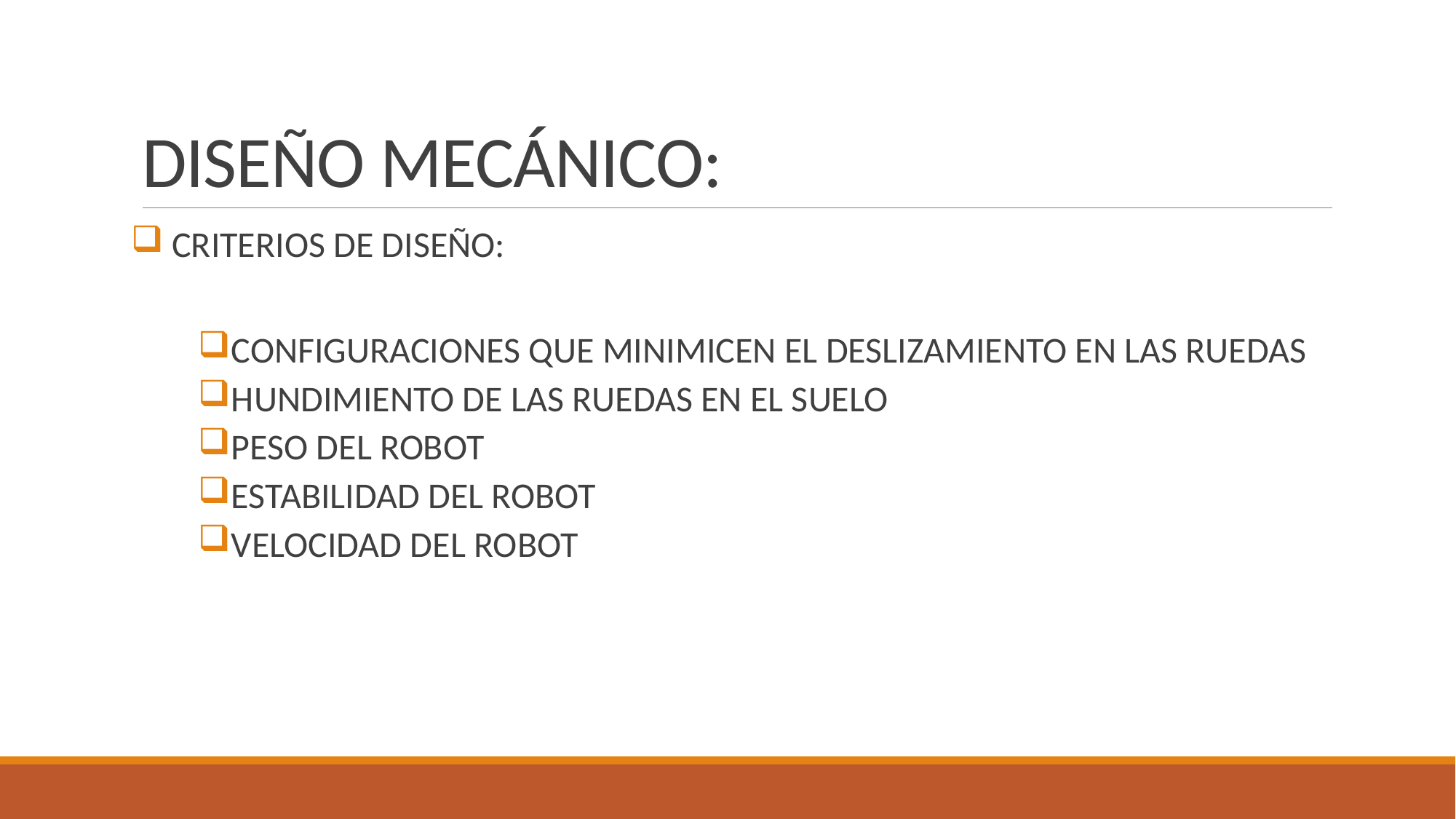

# DISEÑO MECÁNICO:
 CRITERIOS DE DISEÑO:

CONFIGURACIONES QUE MINIMICEN EL DESLIZAMIENTO EN LAS RUEDAS
HUNDIMIENTO DE LAS RUEDAS EN EL SUELO
PESO DEL ROBOT
ESTABILIDAD DEL ROBOT
VELOCIDAD DEL ROBOT